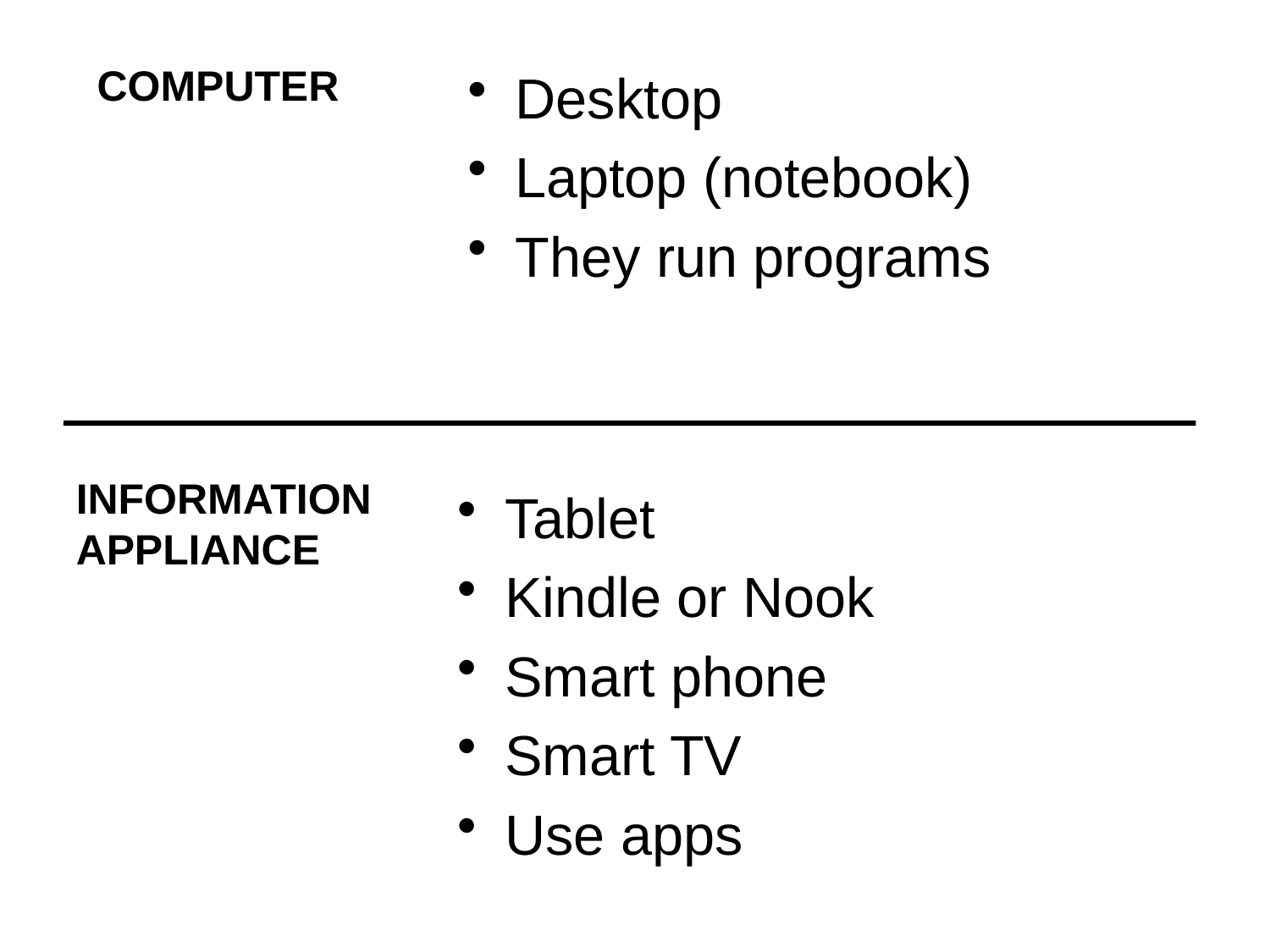

COMPUTER
Desktop
Laptop (notebook)
They run programs

INFORMATION APPLIANCE
Tablet
Kindle or Nook
Smart phone
Smart TV
Use apps